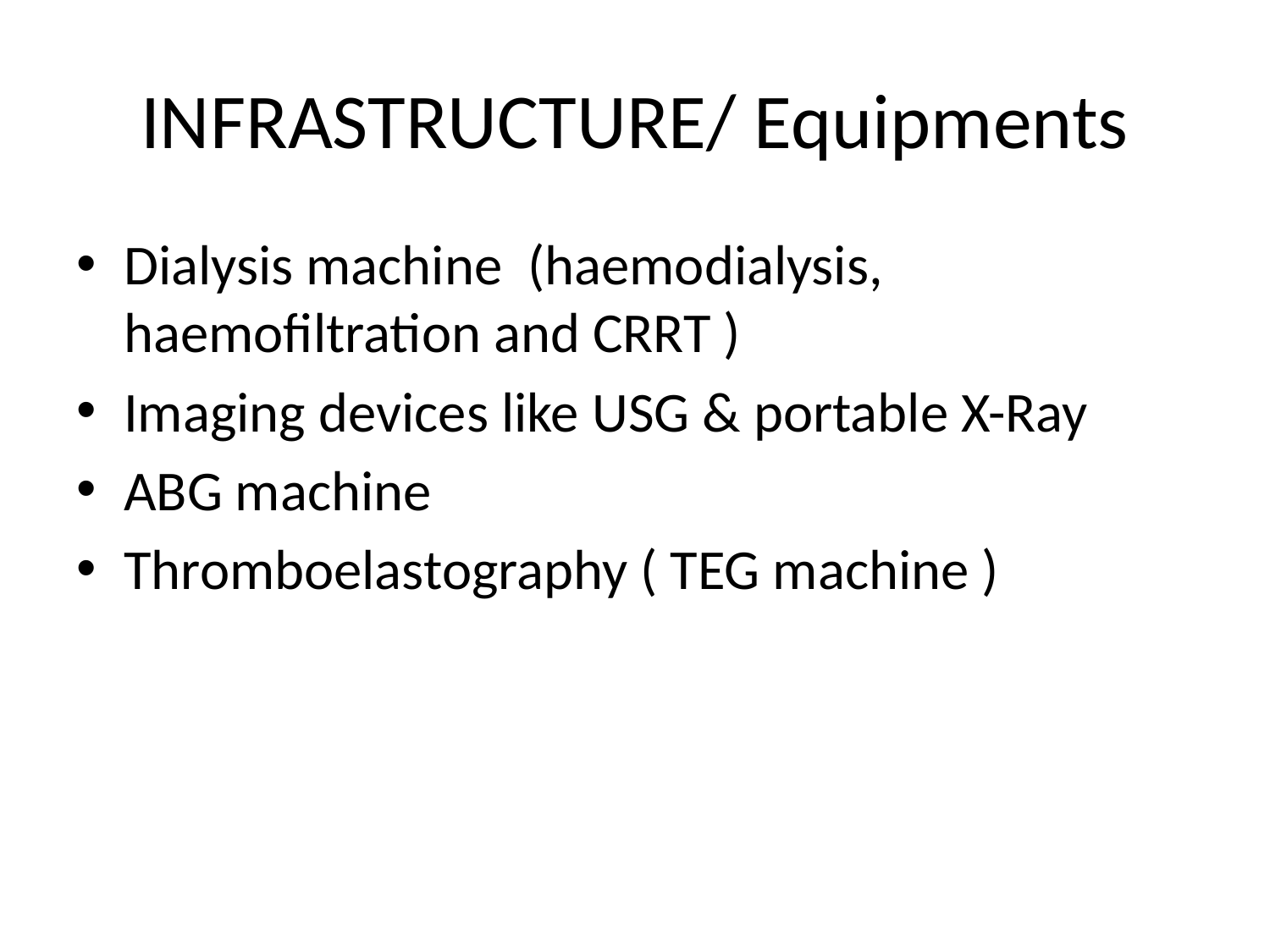

# INFRASTRUCTURE/ Equipments
Dialysis machine  (haemodialysis,  haemofiltration and CRRT )
Imaging devices like USG & portable X-Ray
ABG machine
Thromboelastography ( TEG machine )